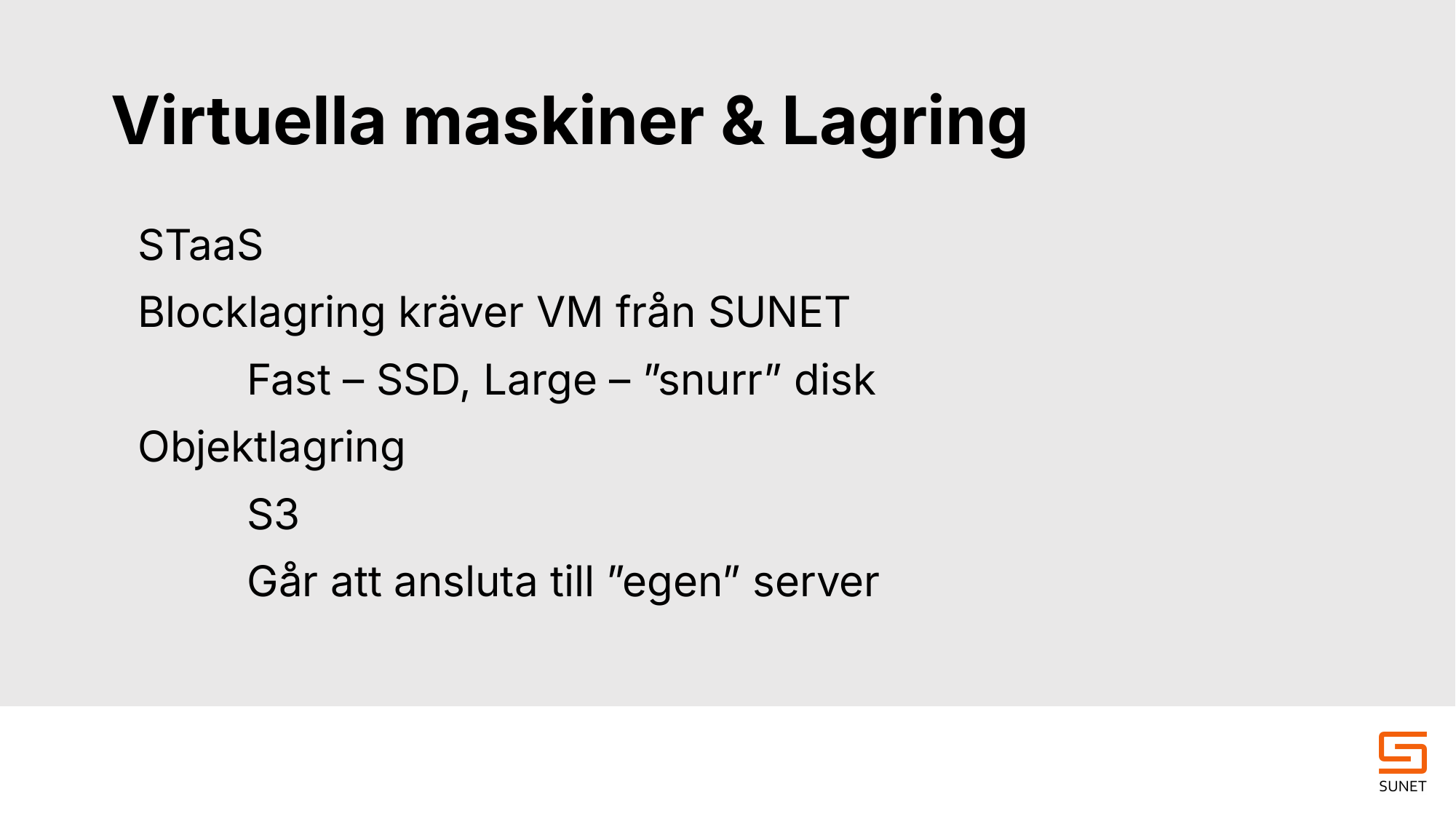

# Virtuella maskiner & Lagring
STaaS
Blocklagring kräver VM från SUNET
	Fast – SSD, Large – ”snurr” disk
Objektlagring
	S3
	Går att ansluta till ”egen” server